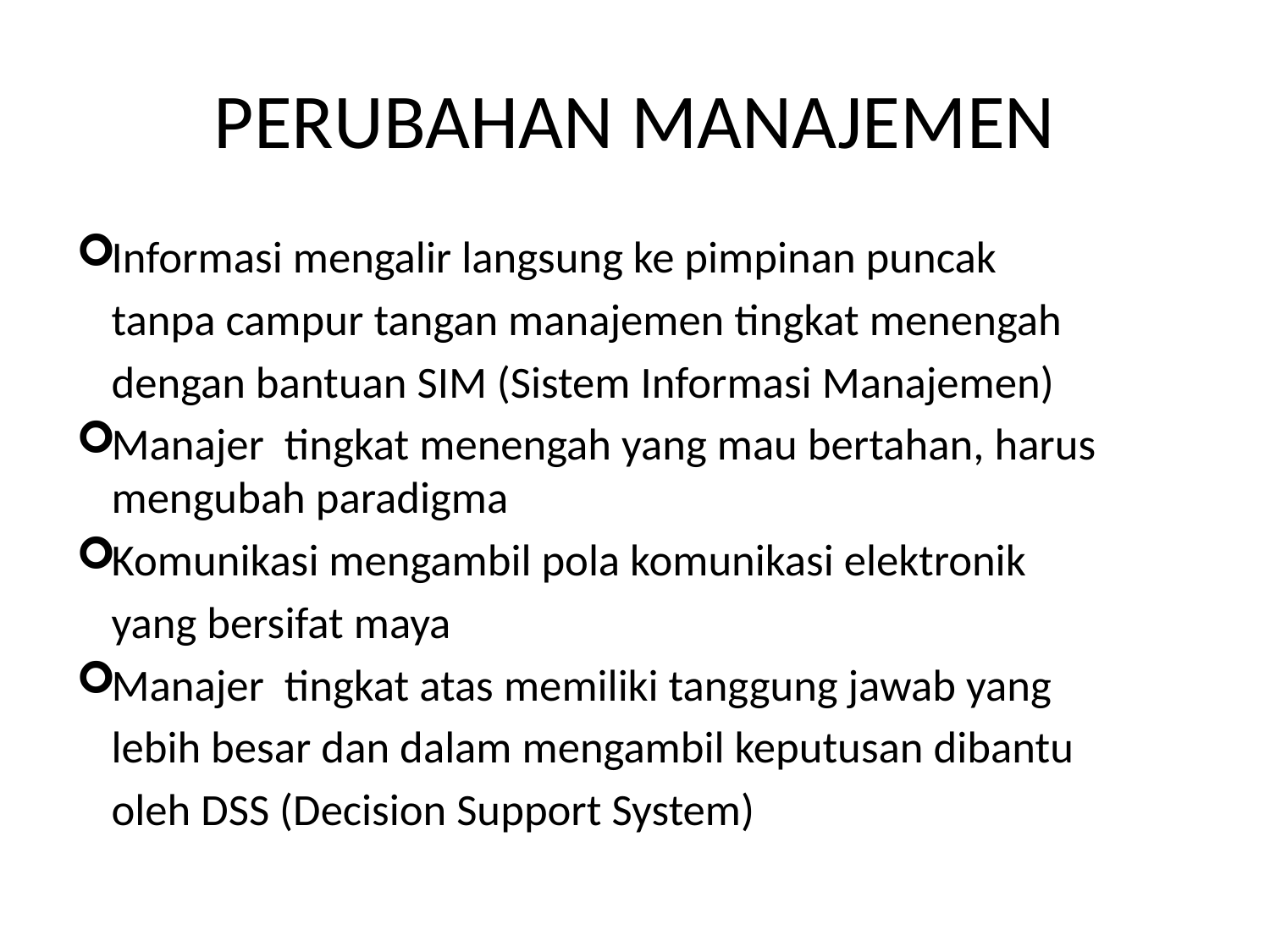

# PERUBAHAN MANAJEMEN
Informasi mengalir langsung ke pimpinan puncak
	tanpa campur tangan manajemen tingkat menengah
	dengan bantuan SIM (Sistem Informasi Manajemen)
Manajer  tingkat menengah yang mau bertahan, harus mengubah paradigma
Komunikasi mengambil pola komunikasi elektronik
	yang bersifat maya
Manajer  tingkat atas memiliki tanggung jawab yang
	lebih besar dan dalam mengambil keputusan dibantu
	oleh DSS (Decision Support System)